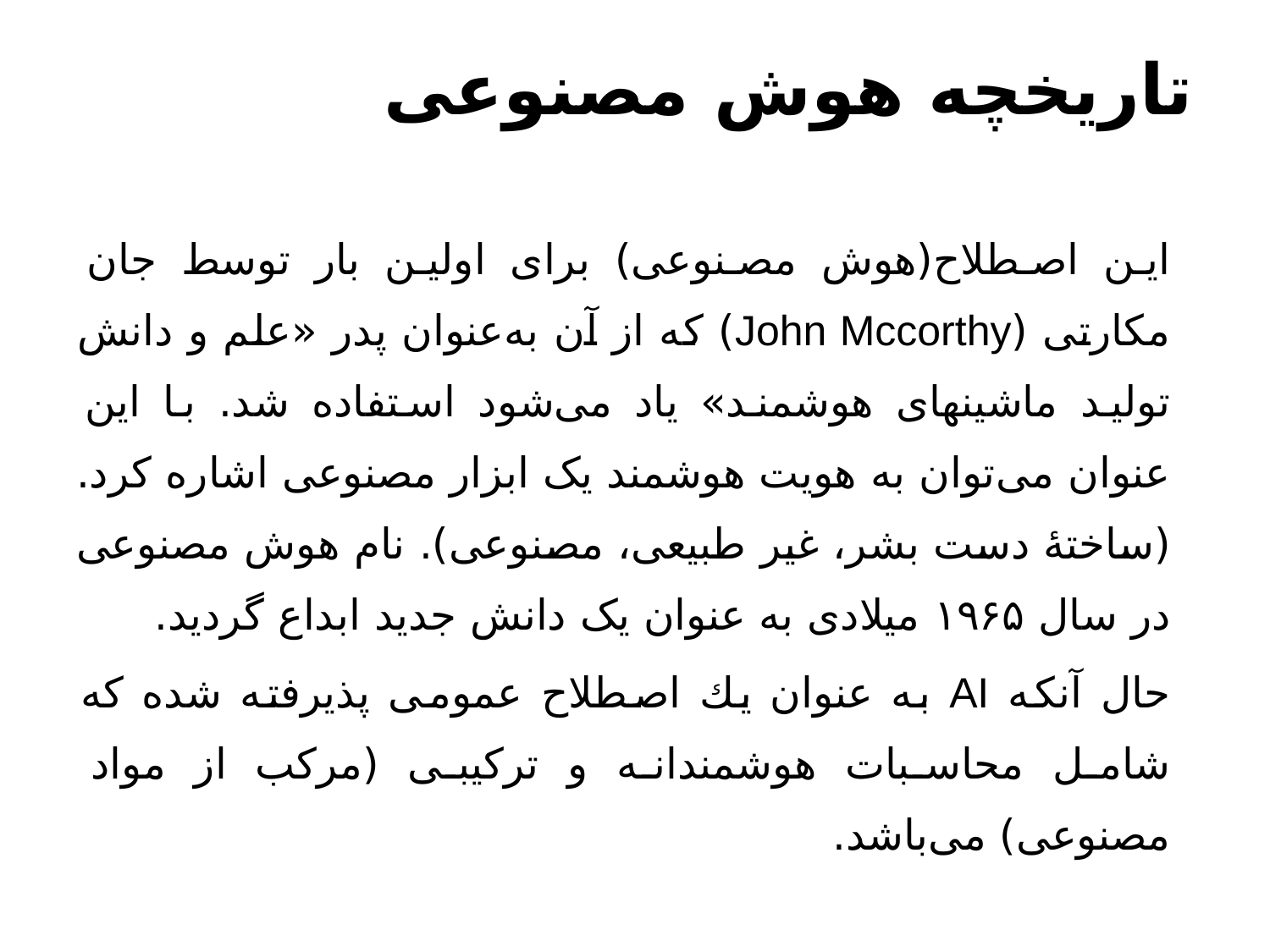

# تاریخچه هوش مصنوعی
اين اصطلاح(هوش مصنوعی) برای اولين بار توسط جان مكارتی (John Mccorthy) كه از آن به‌عنوان پدر «علم و دانش توليد ماشينهای هوشمند» یاد می‌شود استفاده شد. با اين عنوان می‌توان به هويت هوشمند يک ابزار مصنوعی اشاره كرد. (ساختهٔ دست بشر، غير طبيعی، مصنوعی). نام هوش مصنوعی در سال ۱۹۶۵ میلادی به عنوان یک دانش جدید ابداع گردید.
حال آنكه AI به عنوان يك اصطلاح عمومی پذيرفته شده كه شامل محاسبات هوشمندانه و تركيبی (مركب از مواد مصنوعی) می‌باشد.